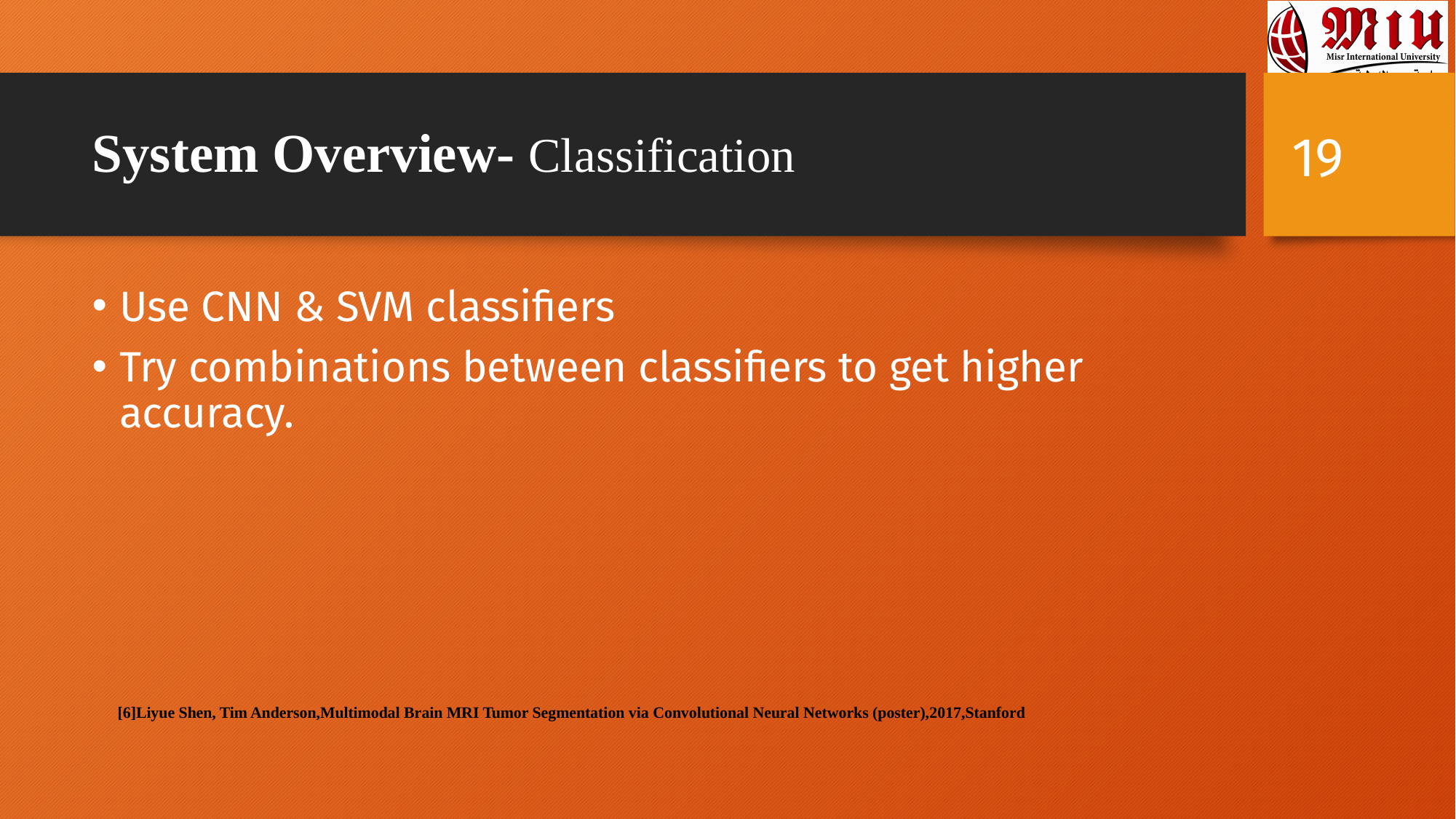

19
# System Overview- Classification
Use CNN & SVM classifiers
Try combinations between classifiers to get higher accuracy.
[6]Liyue Shen, Tim Anderson,Multimodal Brain MRI Tumor Segmentation via Convolutional Neural Networks (poster),2017,Stanford